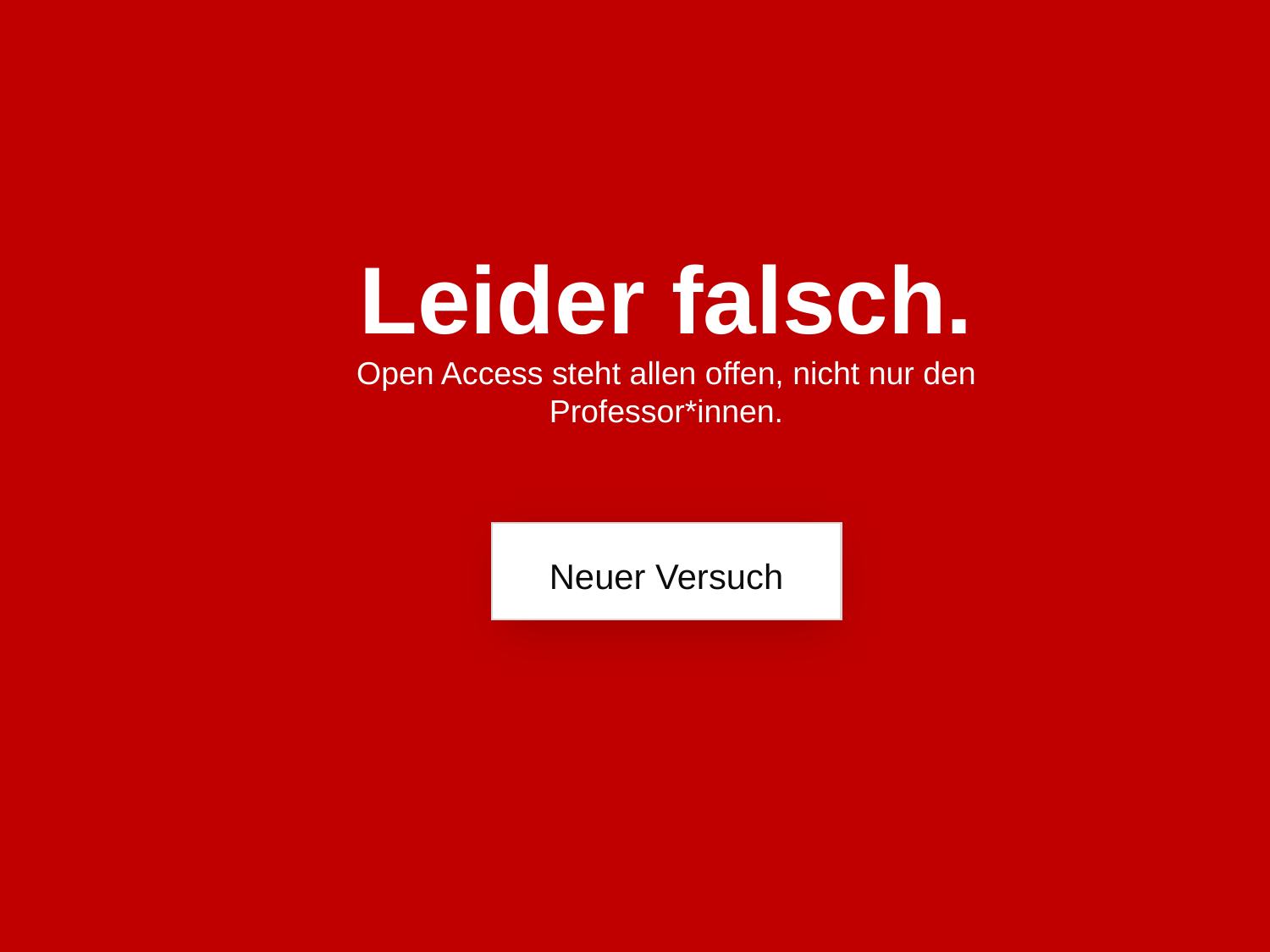

Leider falsch.
Open Access steht allen offen, nicht nur den Professor*innen.
Neuer Versuch